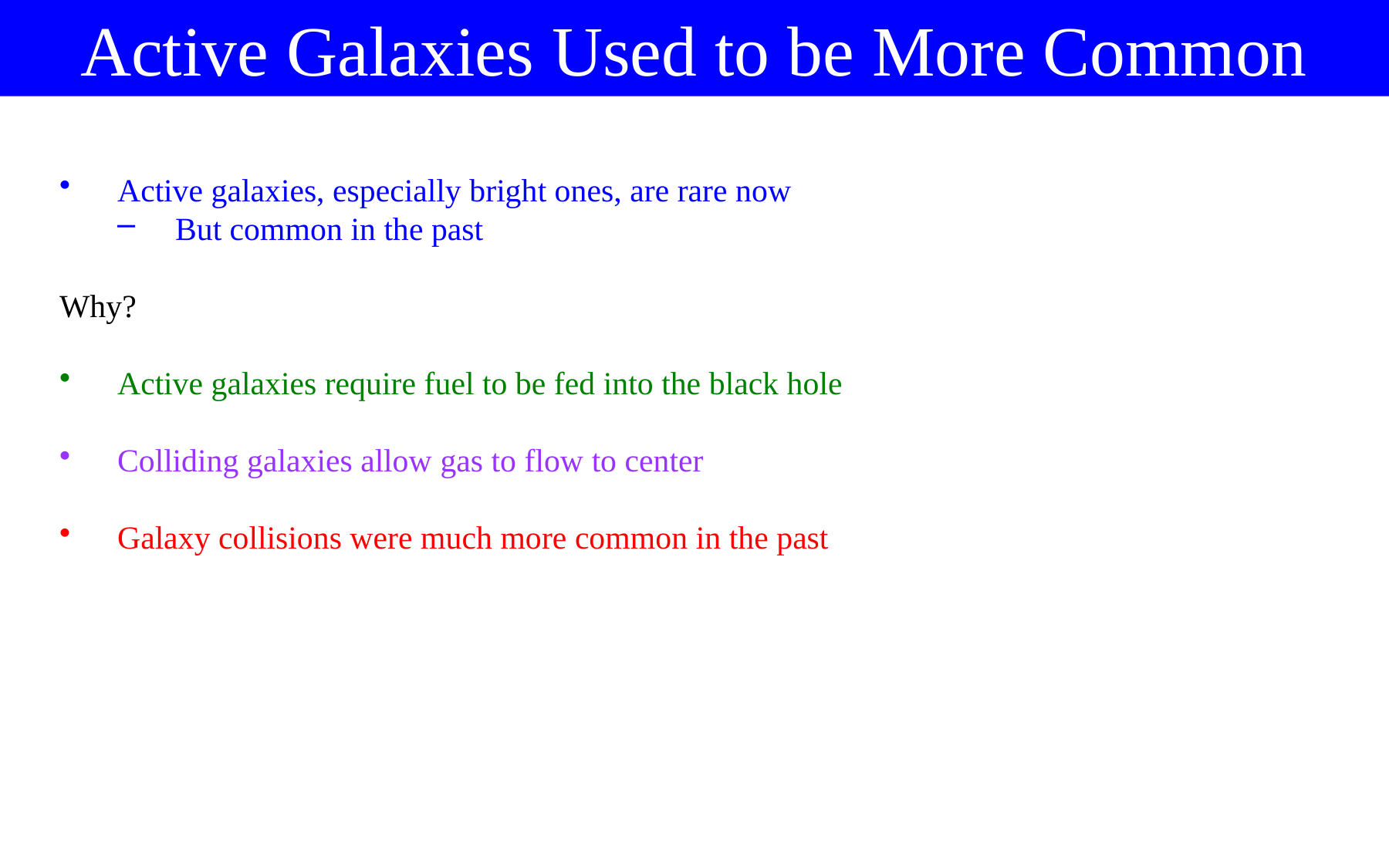

Active Galaxies Used to be More Common
Active galaxies, especially bright ones, are rare now
But common in the past

Why?

Active galaxies require fuel to be fed into the black hole

Colliding galaxies allow gas to flow to center

Galaxy collisions were much more common in the past